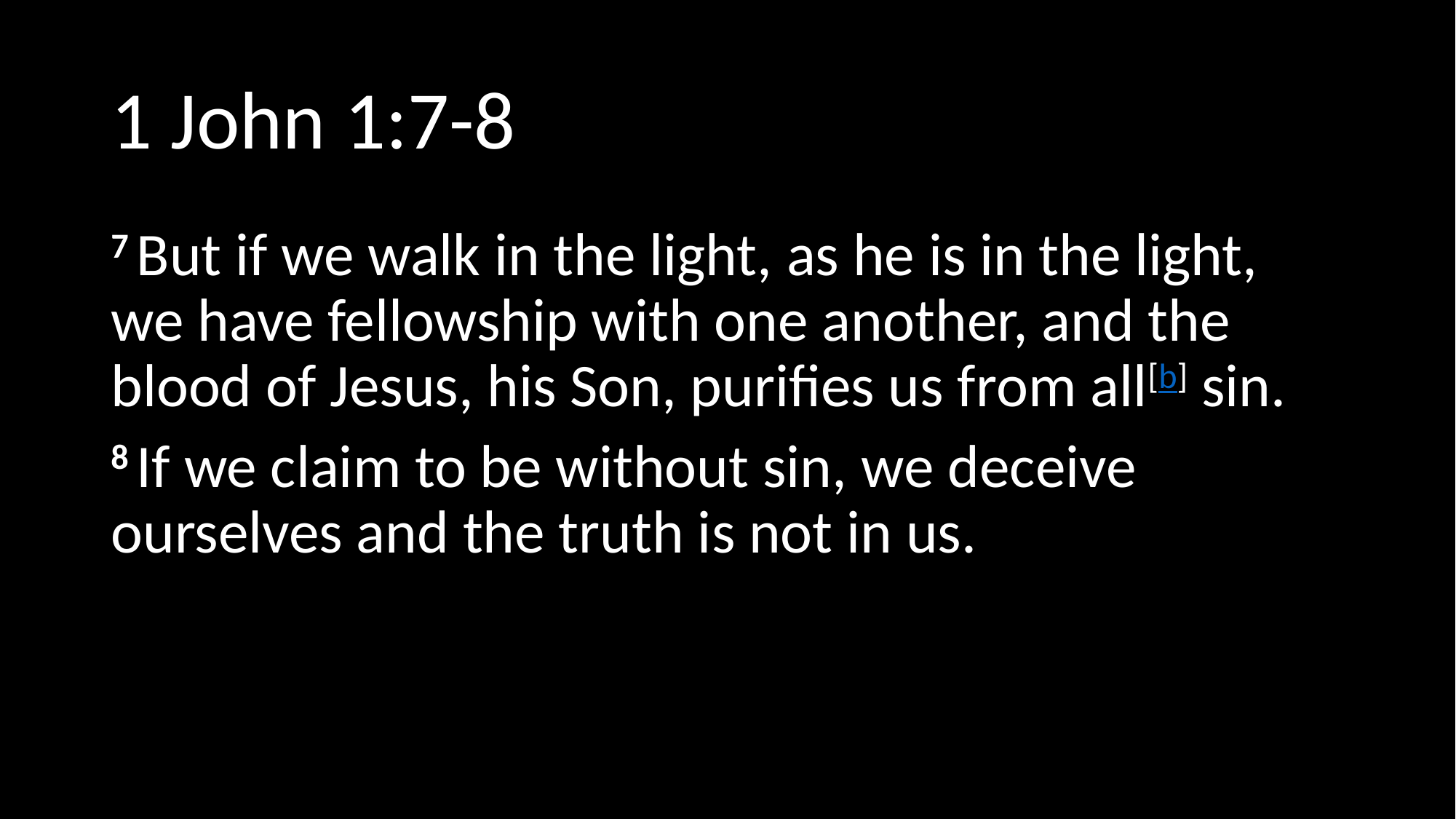

# 1 John 1:7-8
7 But if we walk in the light, as he is in the light, we have fellowship with one another, and the blood of Jesus, his Son, purifies us from all[b] sin.
8 If we claim to be without sin, we deceive ourselves and the truth is not in us.